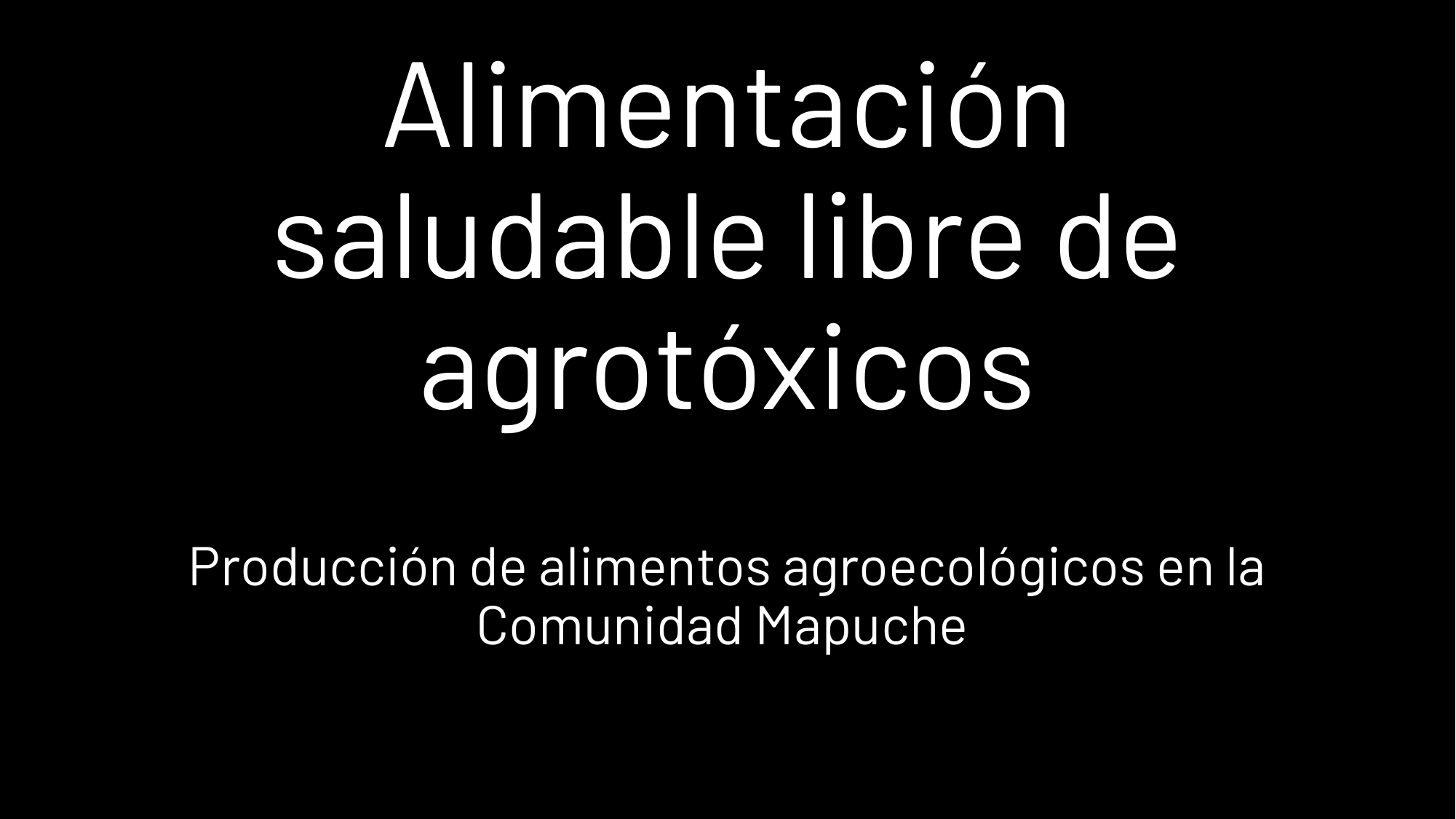

# Alimentación saludable libre de agrotóxicos
Producción de alimentos agroecológicos en la Comunidad Mapuche